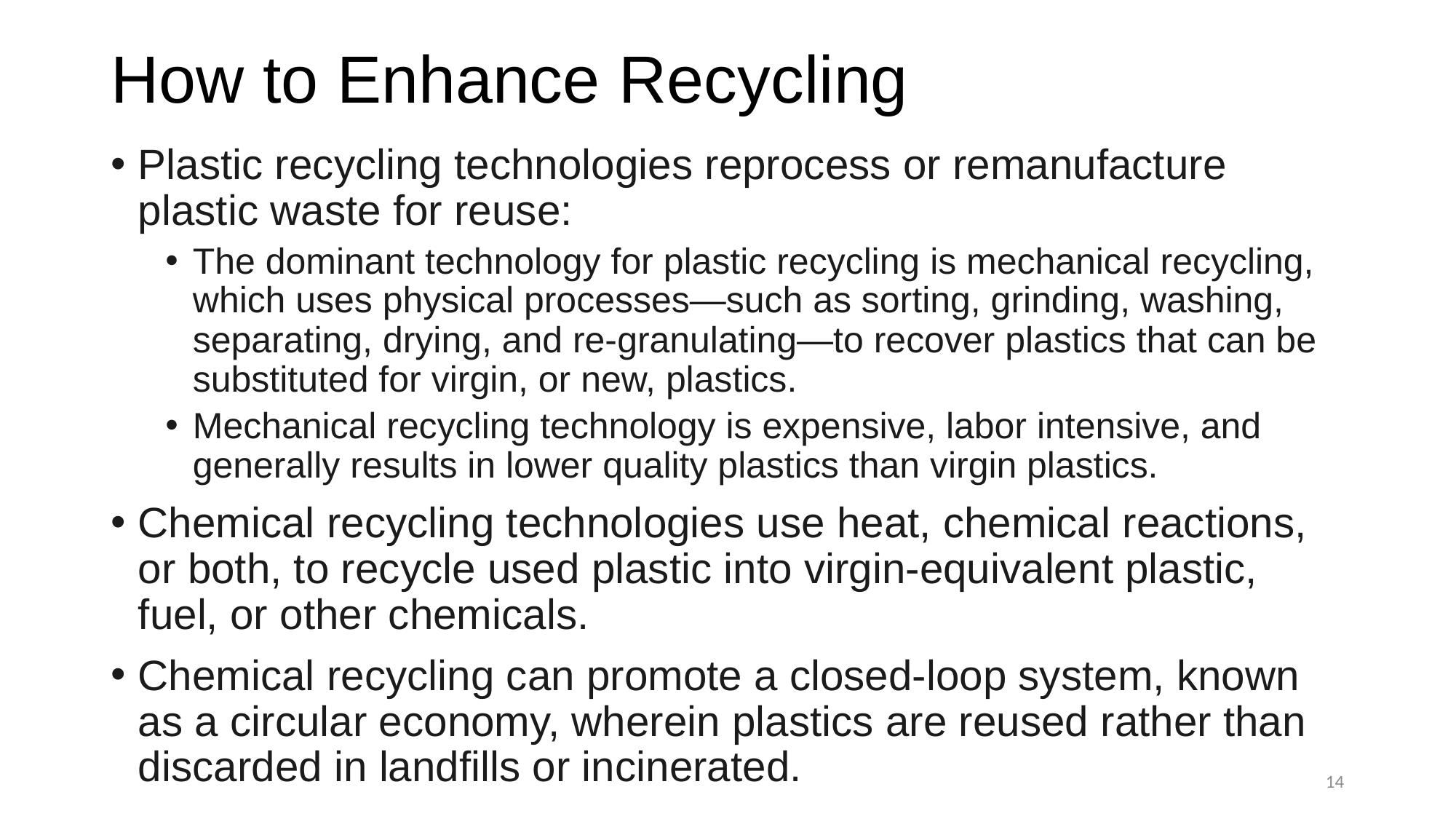

# How to Enhance Recycling
Plastic recycling technologies reprocess or remanufacture plastic waste for reuse:
The dominant technology for plastic recycling is mechanical recycling, which uses physical processes—such as sorting, grinding, washing, separating, drying, and re-granulating—to recover plastics that can be substituted for virgin, or new, plastics.
Mechanical recycling technology is expensive, labor intensive, and generally results in lower quality plastics than virgin plastics.
Chemical recycling technologies use heat, chemical reactions, or both, to recycle used plastic into virgin-equivalent plastic, fuel, or other chemicals.
Chemical recycling can promote a closed-loop system, known as a circular economy, wherein plastics are reused rather than discarded in landfills or incinerated.

14